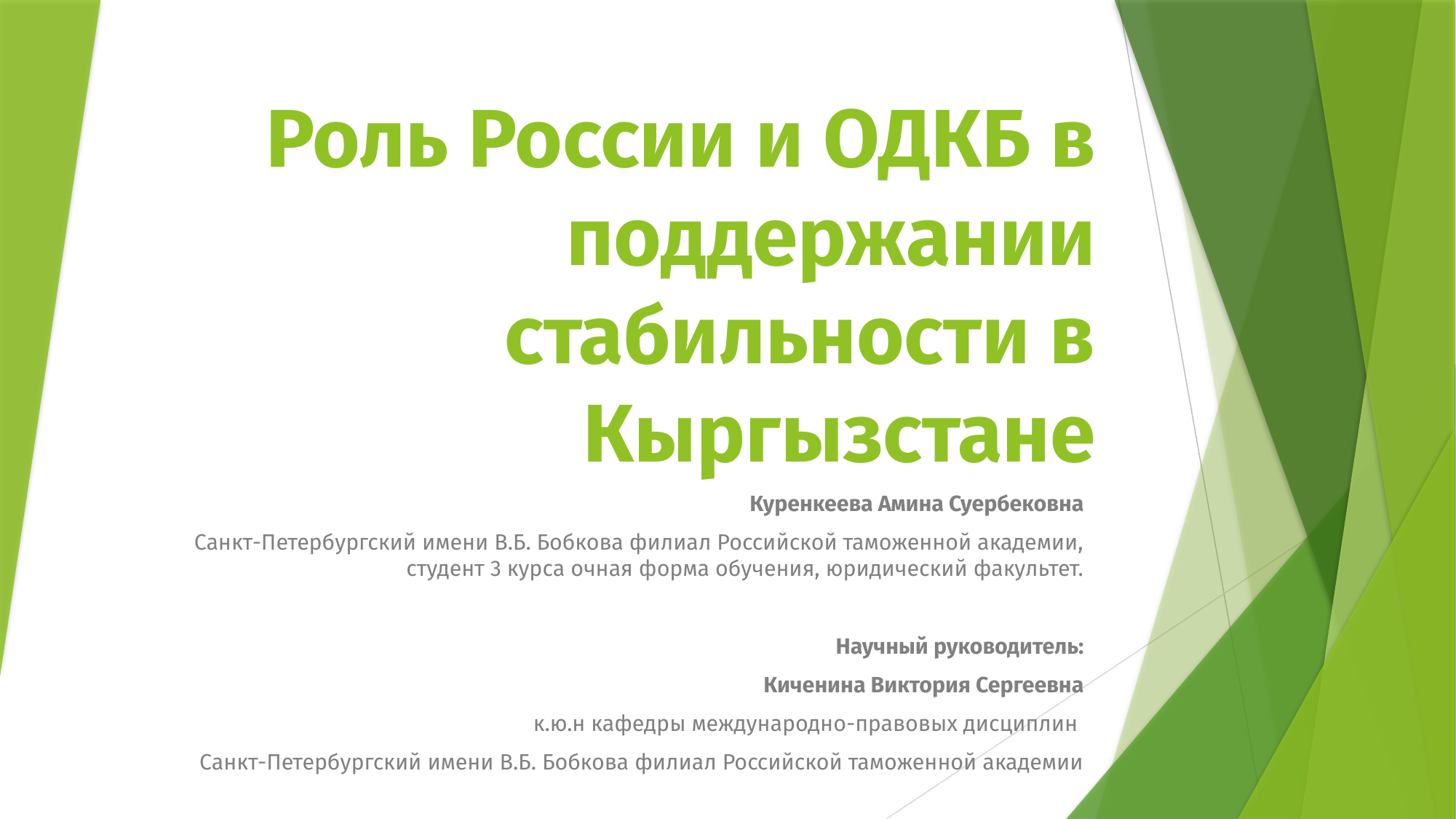

# Роль России и ОДКБ в поддержании стабильности в Кыргызстане
Куренкеева Амина Суербековна
Санкт-Петербургский имени В.Б. Бобкова филиал Российской таможенной академии, студент 3 курса очная форма обучения, юридический факультет.

Научный руководитель:
Киченина Виктория Сергеевна
к.ю.н кафедры международно-правовых дисциплин
Санкт-Петербургский имени В.Б. Бобкова филиал Российской таможенной академии